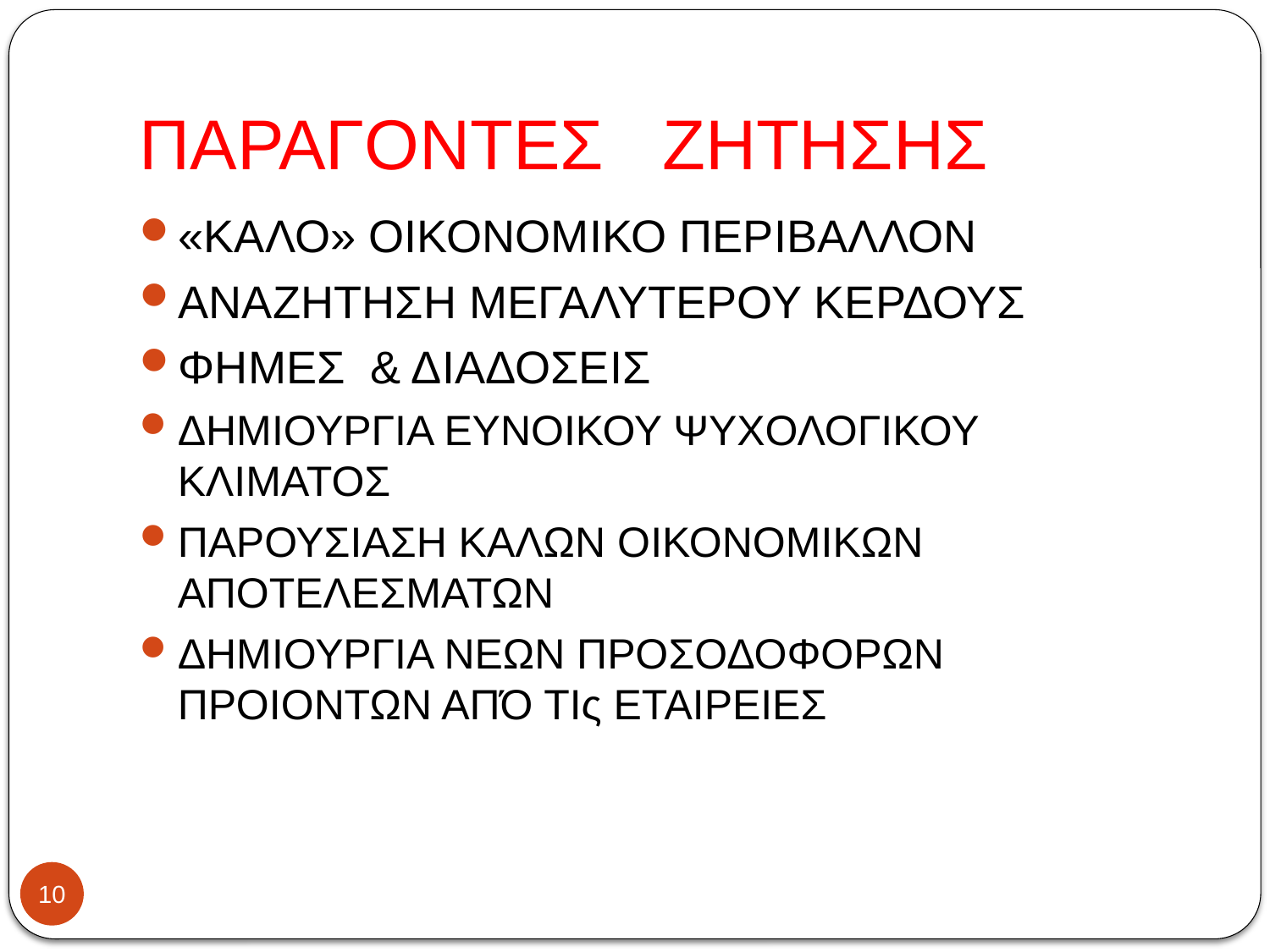

# ΠΑΡΑΓΟΝΤΕΣ   ΖΗΤΗΣΗΣ
«ΚΑΛΟ» ΟΙΚΟΝΟΜΙΚΟ ΠΕΡΙΒΑΛΛΟΝ
ΑΝΑΖΗΤΗΣΗ ΜΕΓΑΛΥΤΕΡΟΥ ΚΕΡΔΟΥΣ
ΦΗΜΕΣ  & ΔΙΑΔΟΣΕΙΣ
ΔΗΜΙΟΥΡΓΙΑ ΕΥΝΟΙΚΟΥ ΨΥΧΟΛΟΓΙΚΟΥ ΚΛΙΜΑΤΟΣ
ΠΑΡΟΥΣΙΑΣΗ ΚΑΛΩΝ ΟΙΚΟΝΟΜΙΚΩΝ ΑΠΟΤΕΛΕΣΜΑΤΩΝ
ΔΗΜΙΟΥΡΓΙΑ ΝΕΩΝ ΠΡΟΣΟΔΟΦΟΡΩΝ ΠΡΟΙΟΝΤΩΝ ΑΠΌ ΤΙς ΕΤΑΙΡΕΙΕΣ

10